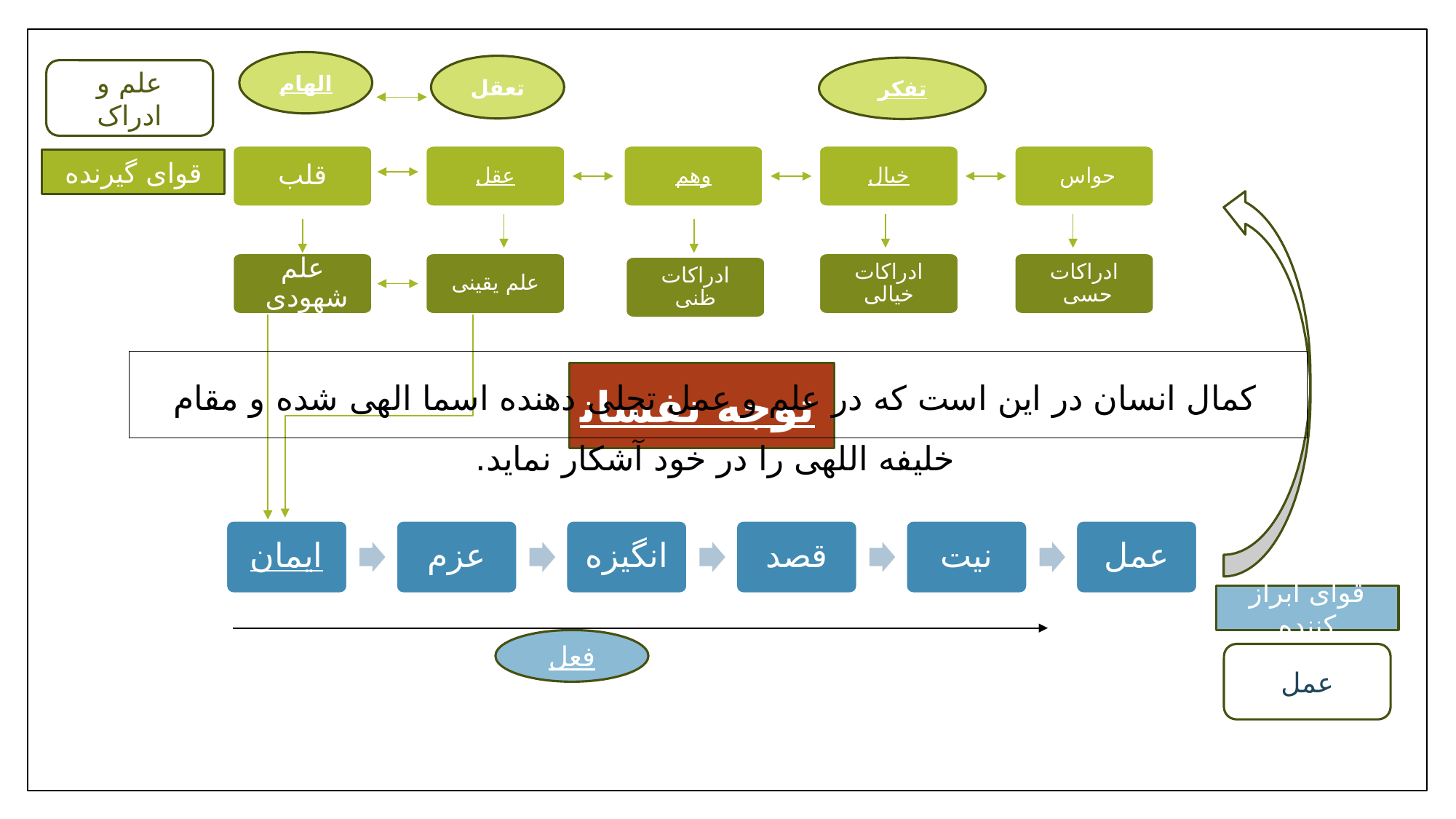

الهام
تعقل
تفکر
علم و ادراک
قلب
عقل
وهم
خیال
حواس
قوای گیرنده
علم شهودی
علم یقینی
ادراکات خیالی
ادراکات حسی
ادراکات ظنی

کمال انسان در این است که در علم و عمل تجلی دهنده اسما الهی شده و مقام خلیفه اللهی را در خود آشکار نماید.

توجه نفسانی
ایمان
عزم
انگیزه
قصد
نیت

عمل

قوای ابراز کننده
فعل
عمل